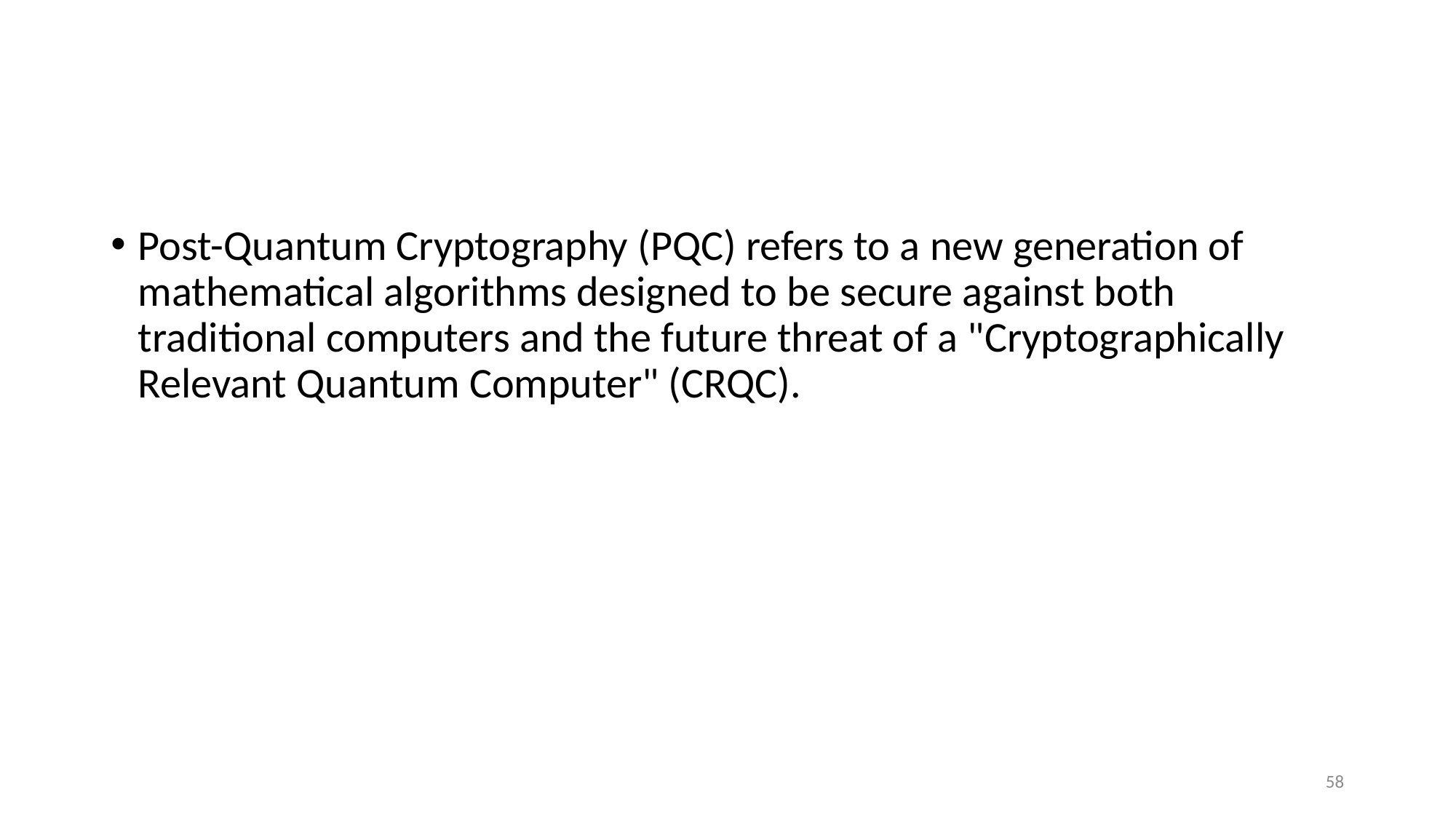

#
Post-Quantum Cryptography (PQC) refers to a new generation of mathematical algorithms designed to be secure against both traditional computers and the future threat of a "Cryptographically Relevant Quantum Computer" (CRQC).
58